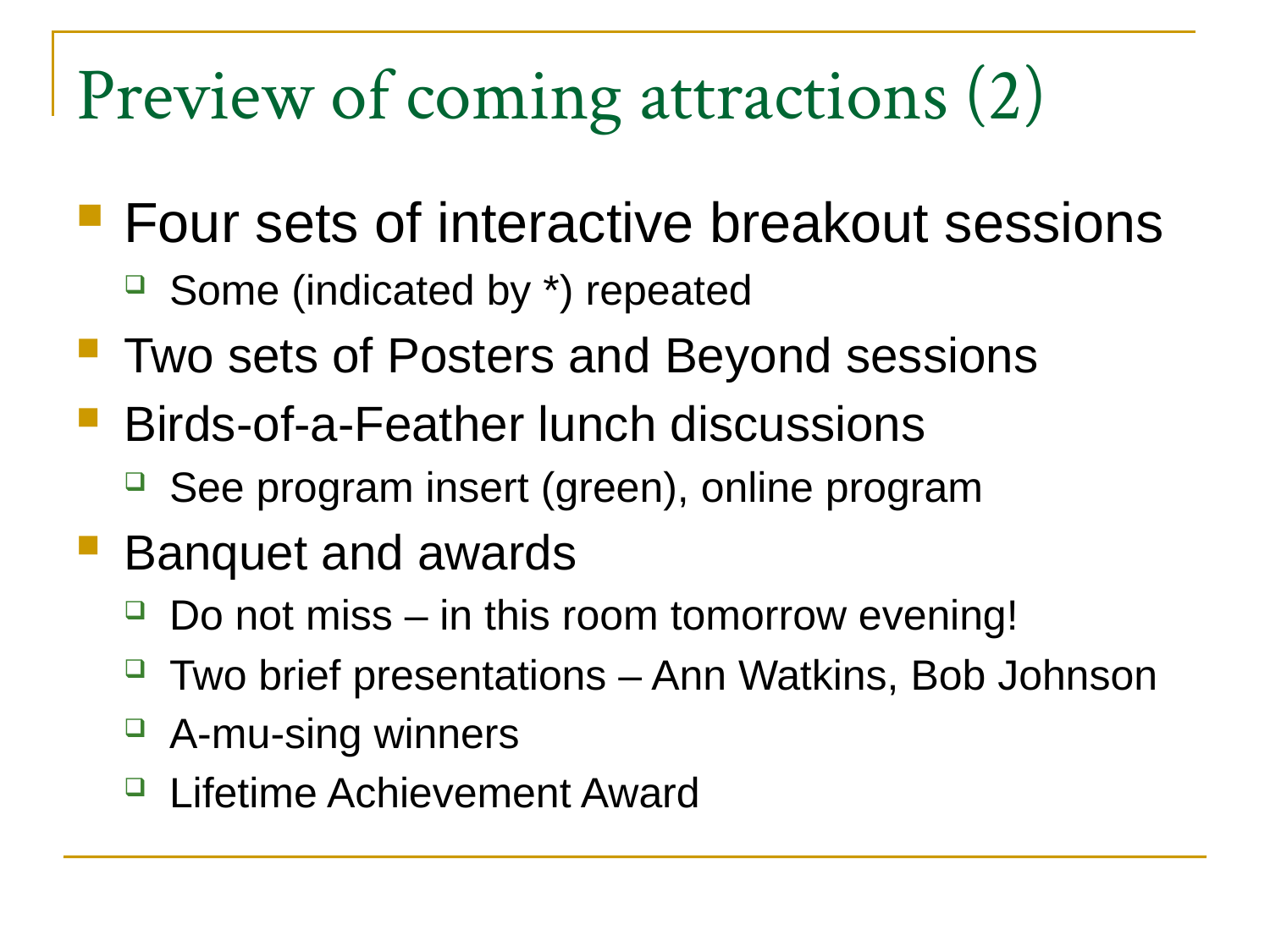

# Preview of coming attractions (2)
Four sets of interactive breakout sessions
Some (indicated by *) repeated
Two sets of Posters and Beyond sessions
Birds-of-a-Feather lunch discussions
See program insert (green), online program
Banquet and awards
Do not miss – in this room tomorrow evening!
Two brief presentations – Ann Watkins, Bob Johnson
A-mu-sing winners
Lifetime Achievement Award